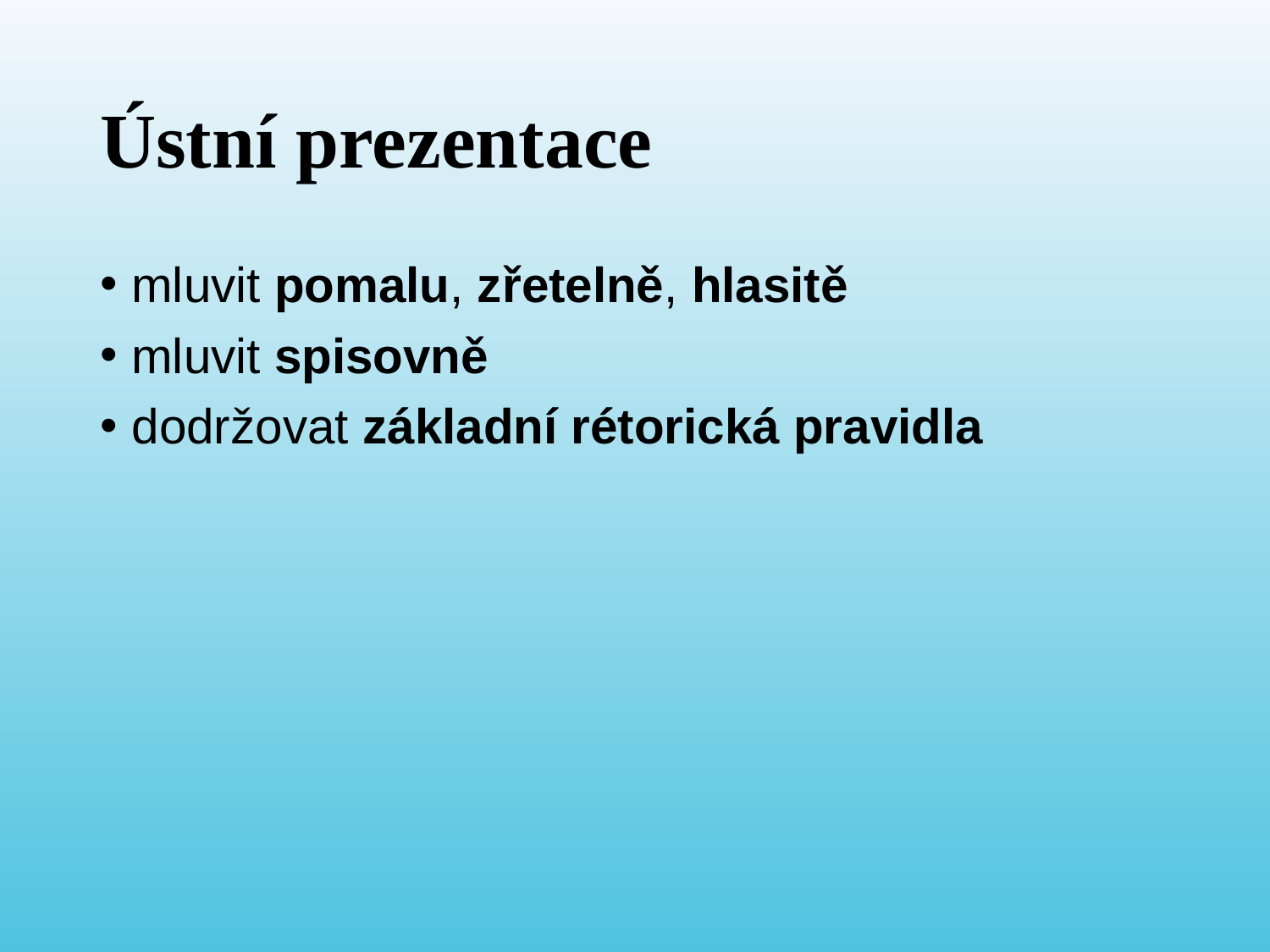

# Ústní prezentace
mluvit pomalu, zřetelně, hlasitě
mluvit spisovně
dodržovat základní rétorická pravidla